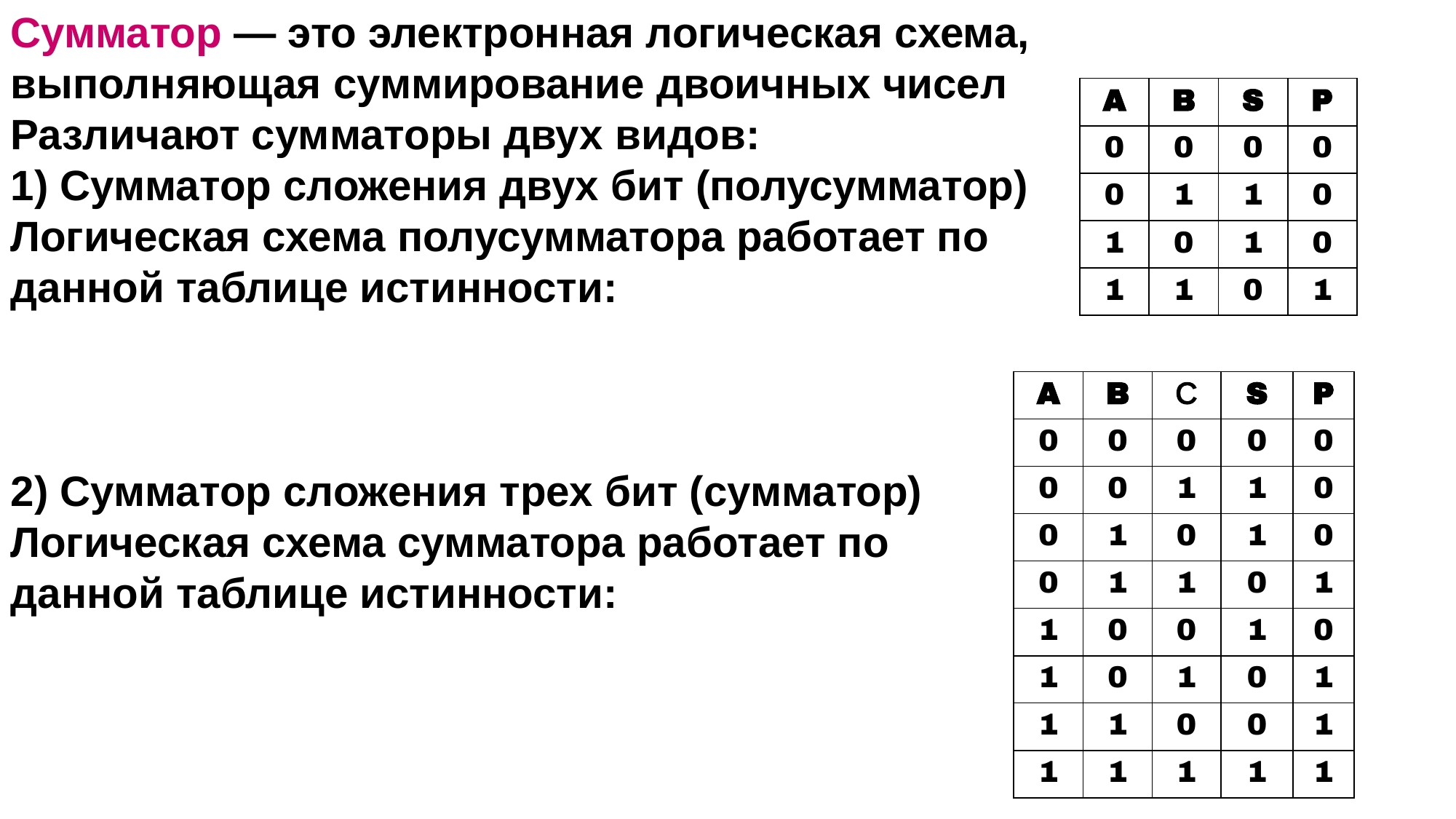

Сумматор — это электронная логическая схема, выполняющая суммирование двоичных чисел
Различают сумматоры двух видов:
1) Сумматор сложения двух бит (полусумматор)
Логическая схема полусумматора работает по
данной таблице истинности:

2) Сумматор сложения трех бит (сумматор)
Логическая схема сумматора работает по
данной таблице истинности:
| A | B | S | P |
| --- | --- | --- | --- |
| 0 | 0 | 0 | 0 |
| 0 | 1 | 1 | 0 |
| 1 | 0 | 1 | 0 |
| 1 | 1 | 0 | 1 |
| A | B | С | S | P |
| --- | --- | --- | --- | --- |
| 0 | 0 | 0 | 0 | 0 |
| 0 | 0 | 1 | 1 | 0 |
| 0 | 1 | 0 | 1 | 0 |
| 0 | 1 | 1 | 0 | 1 |
| 1 | 0 | 0 | 1 | 0 |
| 1 | 0 | 1 | 0 | 1 |
| 1 | 1 | 0 | 0 | 1 |
| 1 | 1 | 1 | 1 | 1 |